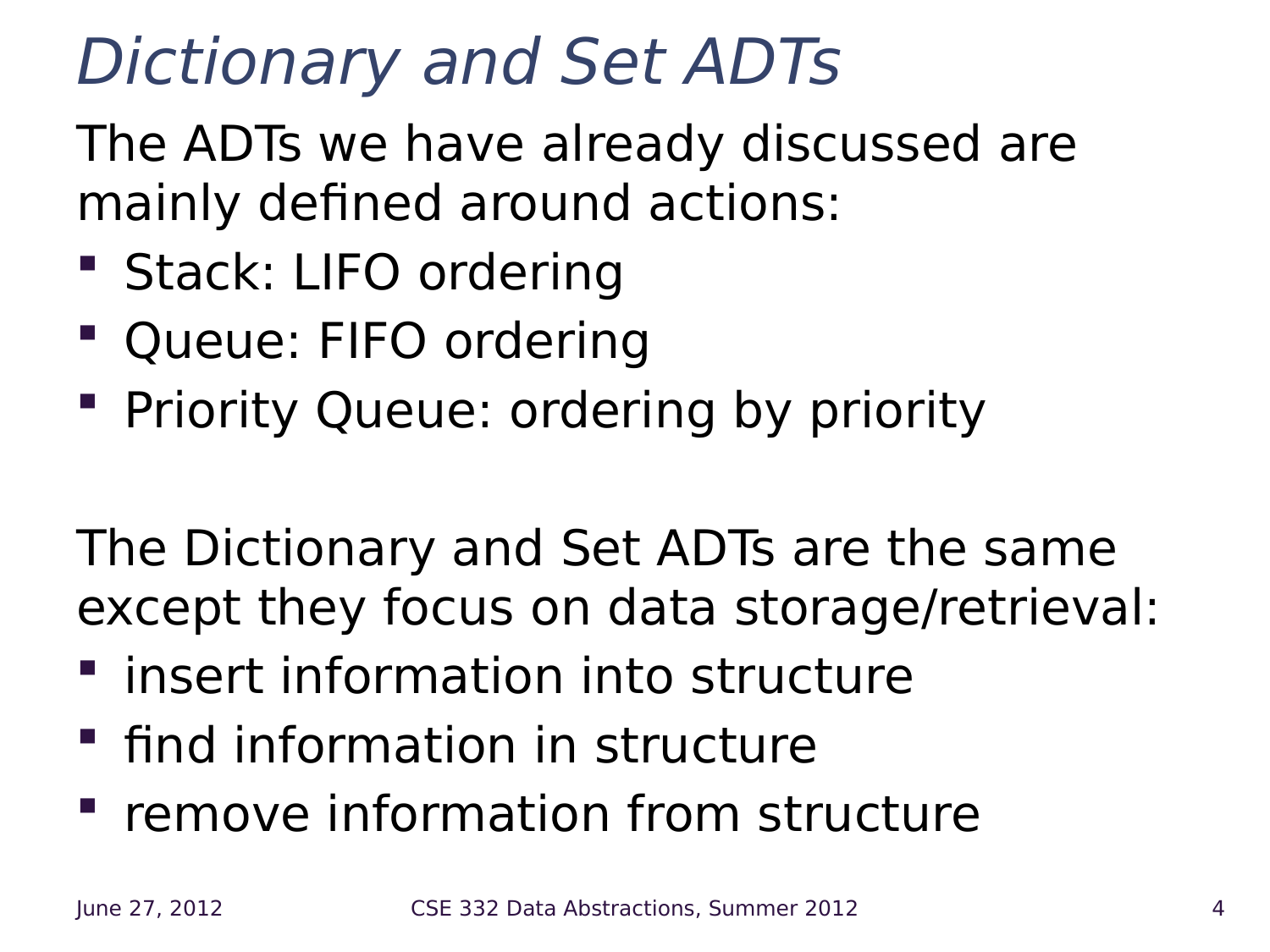

# Dictionary and Set ADTs
The ADTs we have already discussed are mainly defined around actions:
Stack: LIFO ordering
Queue: FIFO ordering
Priority Queue: ordering by priority

The Dictionary and Set ADTs are the same except they focus on data storage/retrieval:
insert information into structure
find information in structure
remove information from structure
June 27, 2012
CSE 332 Data Abstractions, Summer 2012
4